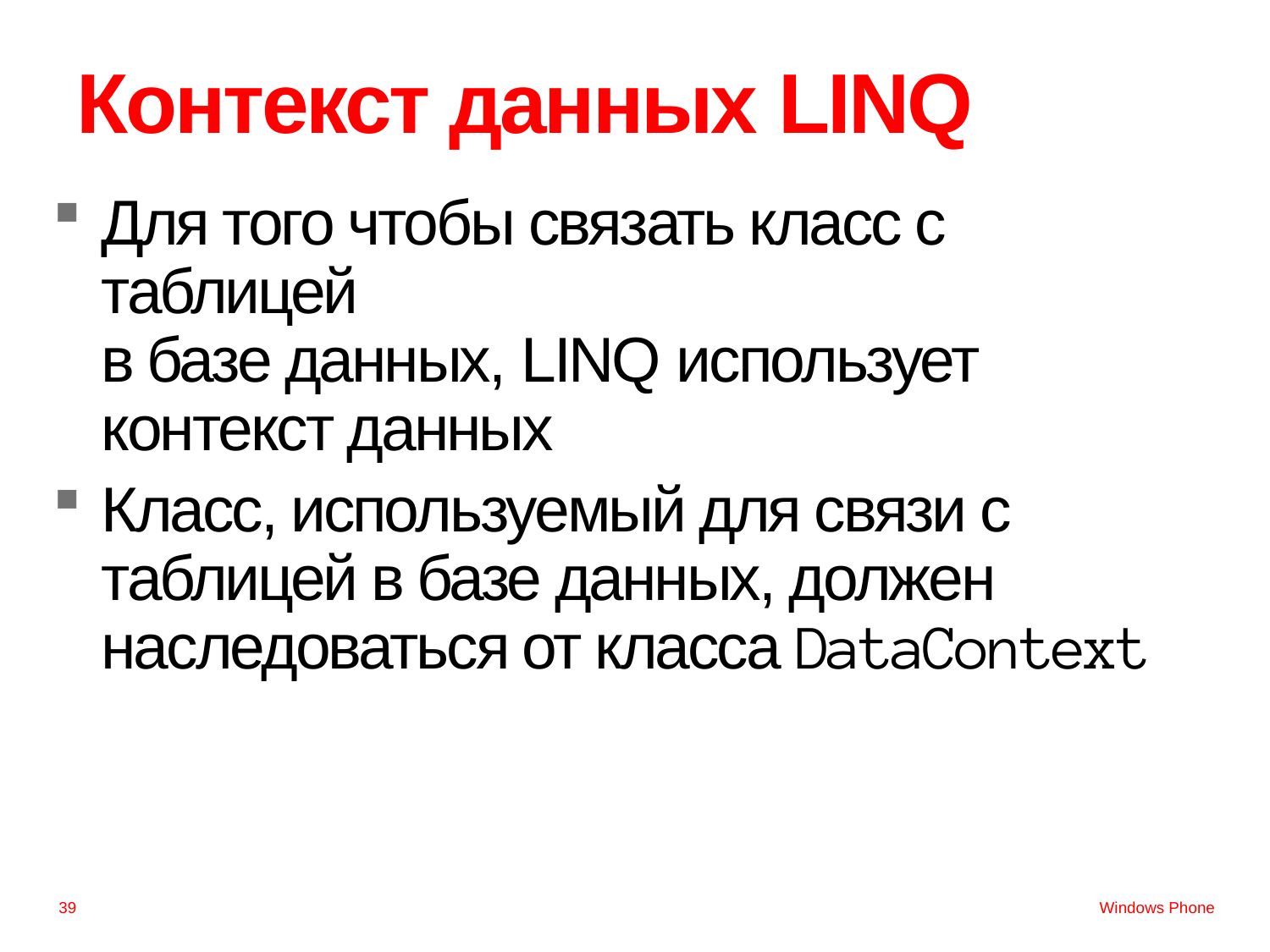

# Контекст данных LINQ
Для того чтобы связать класс с таблицей
в базе данных, LINQ использует контекст данных
Класс, используемый для связи с таблицей в базе данных, должен наследоваться от класса DataContext
39